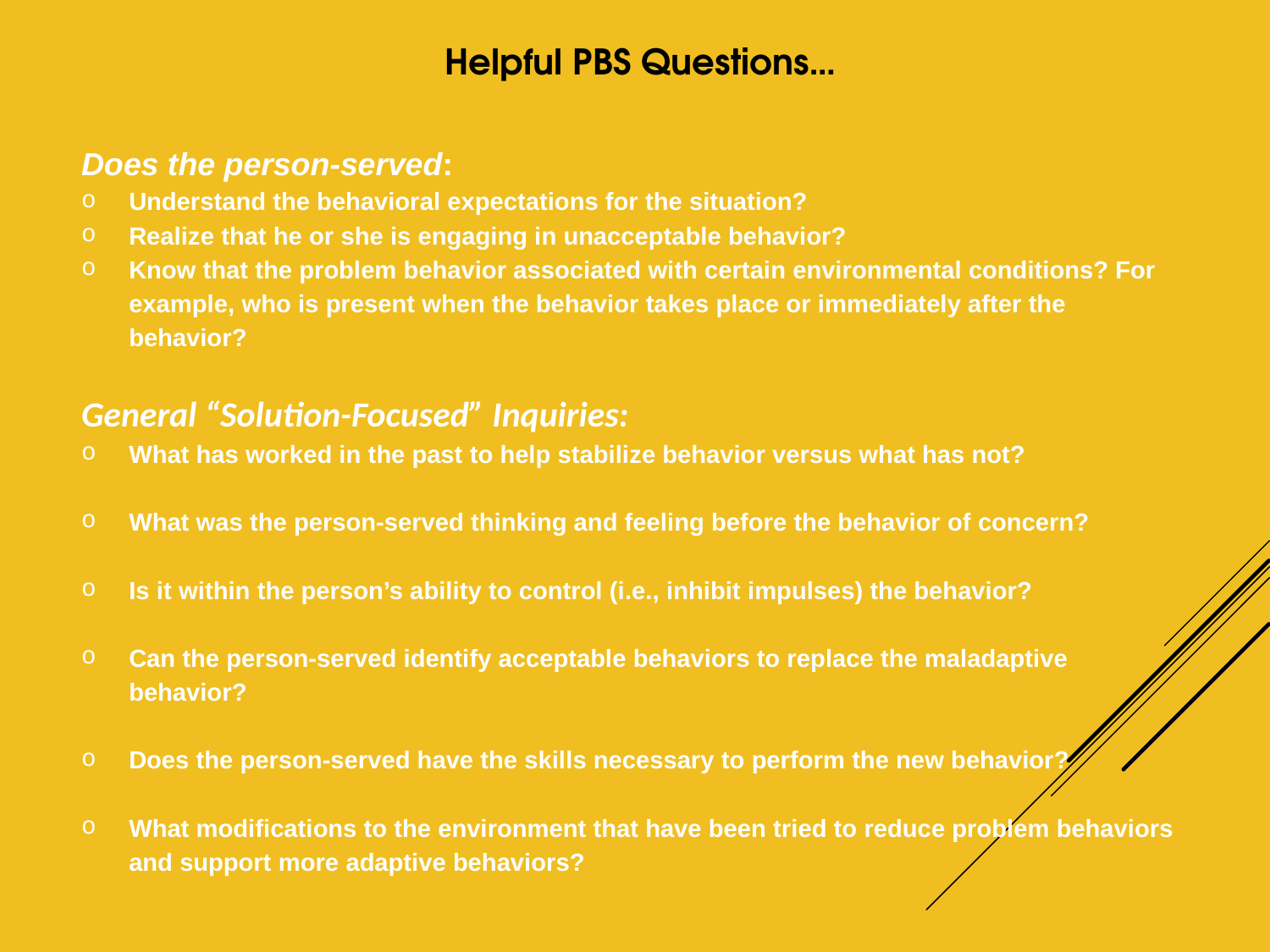

Helpful PBS Questions…
Does the person-served:
Understand the behavioral expectations for the situation?
Realize that he or she is engaging in unacceptable behavior?
Know that the problem behavior associated with certain environmental conditions? For example, who is present when the behavior takes place or immediately after the behavior?

General “Solution-Focused” Inquiries:
What has worked in the past to help stabilize behavior versus what has not?

What was the person-served thinking and feeling before the behavior of concern?

Is it within the person’s ability to control (i.e., inhibit impulses) the behavior?

Can the person-served identify acceptable behaviors to replace the maladaptive behavior?

Does the person-served have the skills necessary to perform the new behavior?

What modifications to the environment that have been tried to reduce problem behaviors and support more adaptive behaviors?